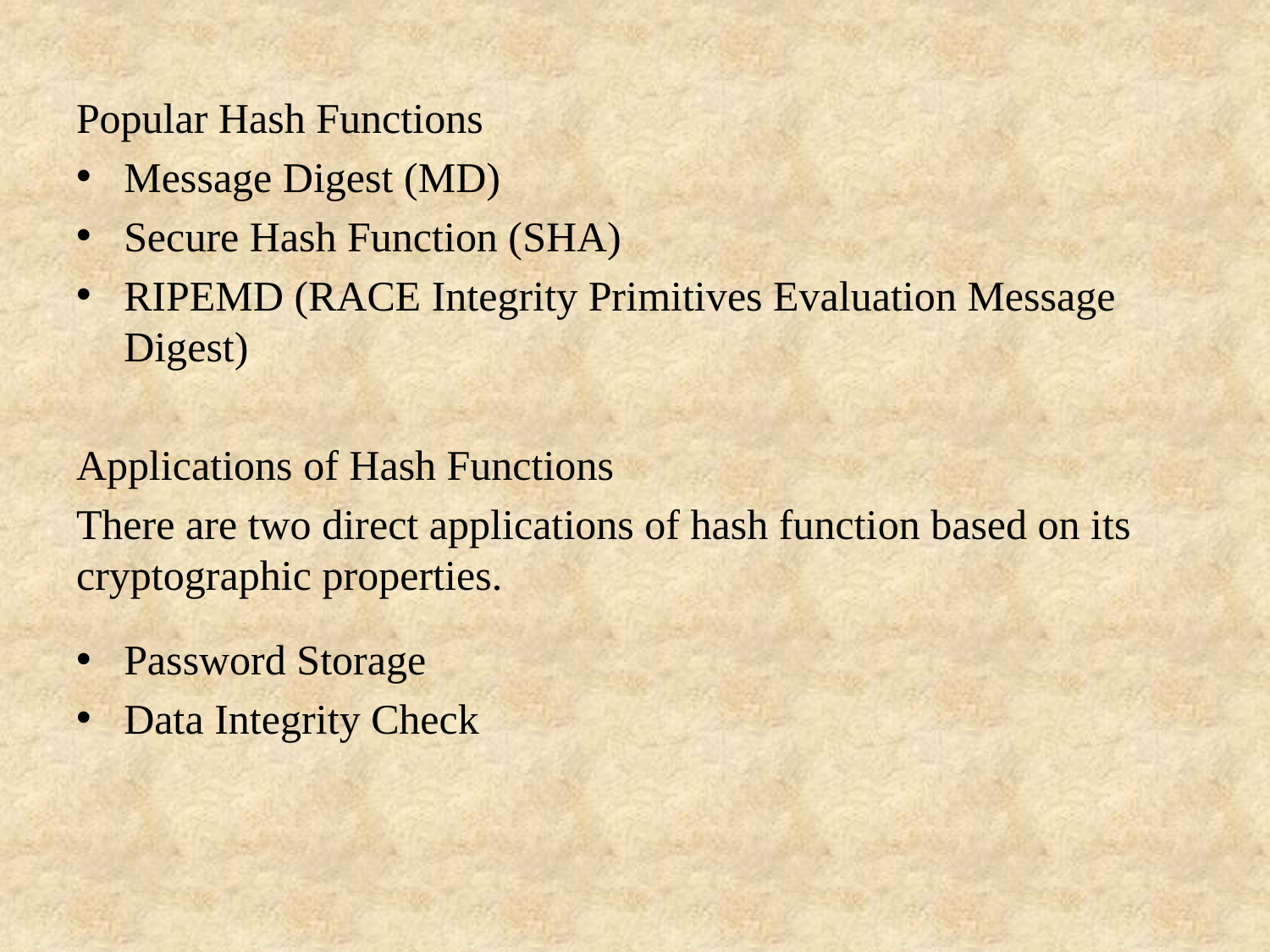

Popular Hash Functions
Message Digest (MD)
Secure Hash Function (SHA)
RIPEMD (RACE Integrity Primitives Evaluation Message Digest)

Applications of Hash Functions
There are two direct applications of hash function based on its cryptographic properties.

Password Storage
Data Integrity Check